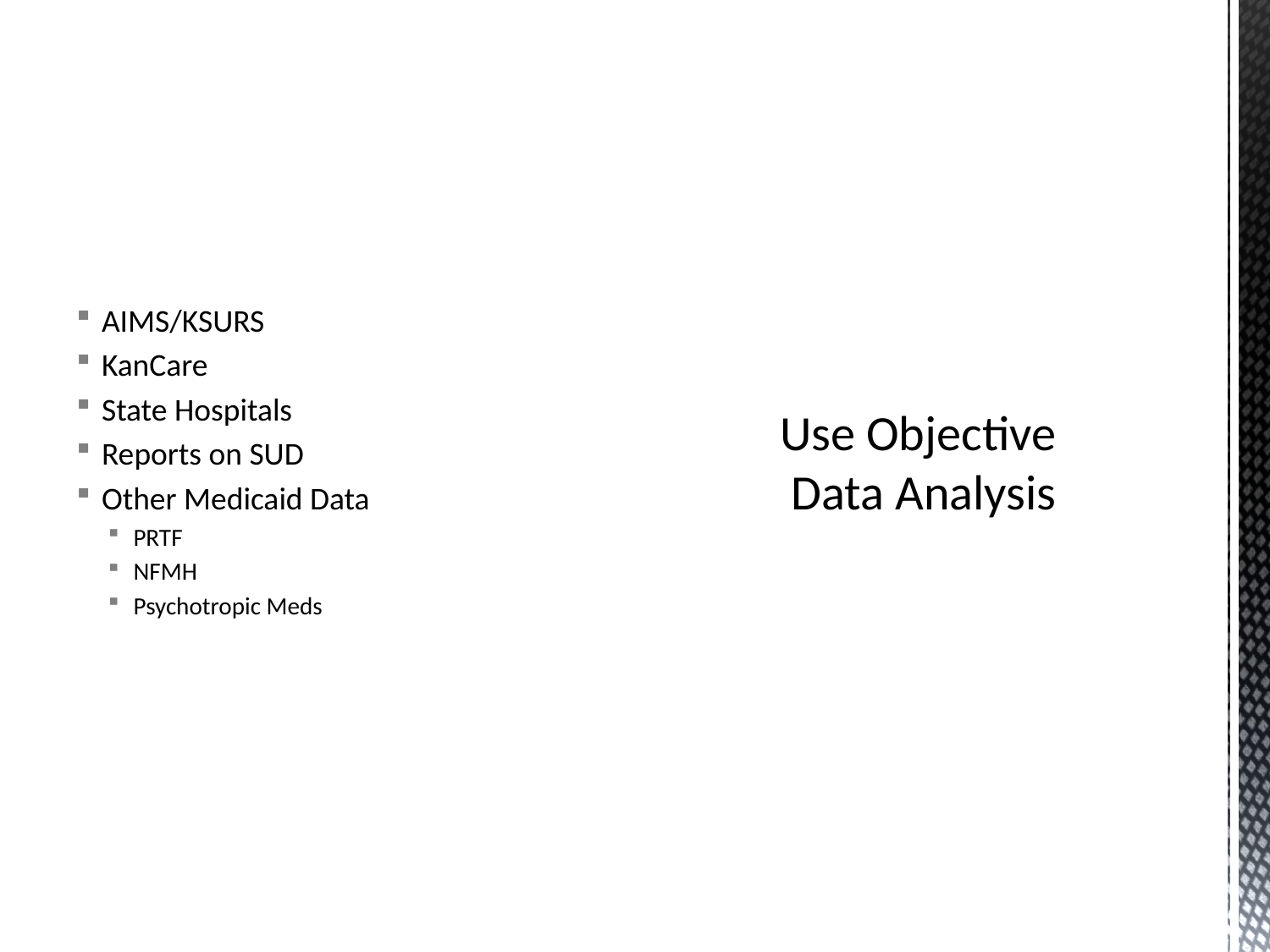

AIMS/KSURS
KanCare
State Hospitals
Reports on SUD
Other Medicaid Data
PRTF
NFMH
Psychotropic Meds
# Use Objective Data Analysis